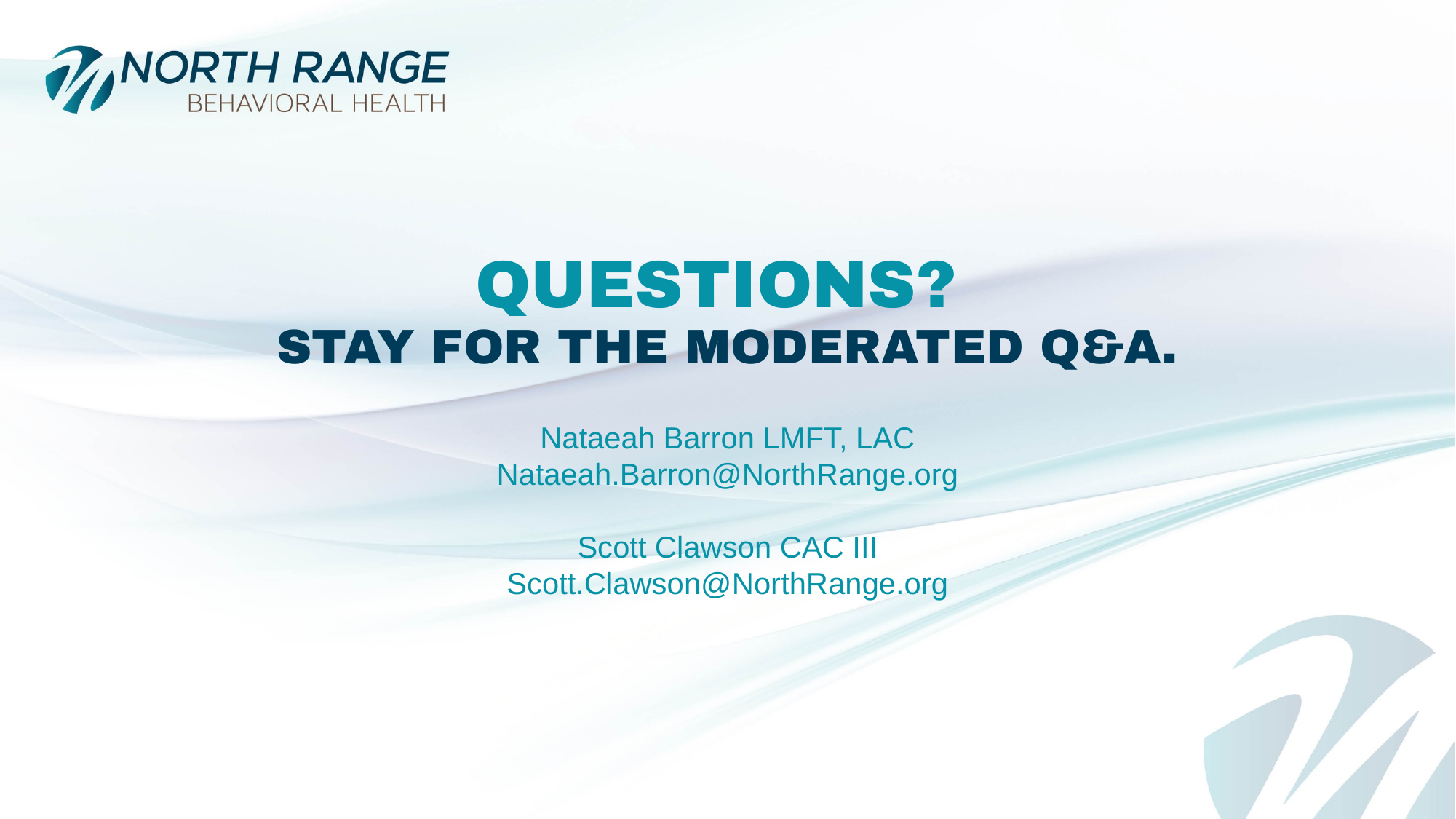

# Questions? Stay for the moderated Q&A.
Nataeah Barron LMFT, LAC
Nataeah.Barron@NorthRange.org
Scott Clawson CAC III
Scott.Clawson@NorthRange.org